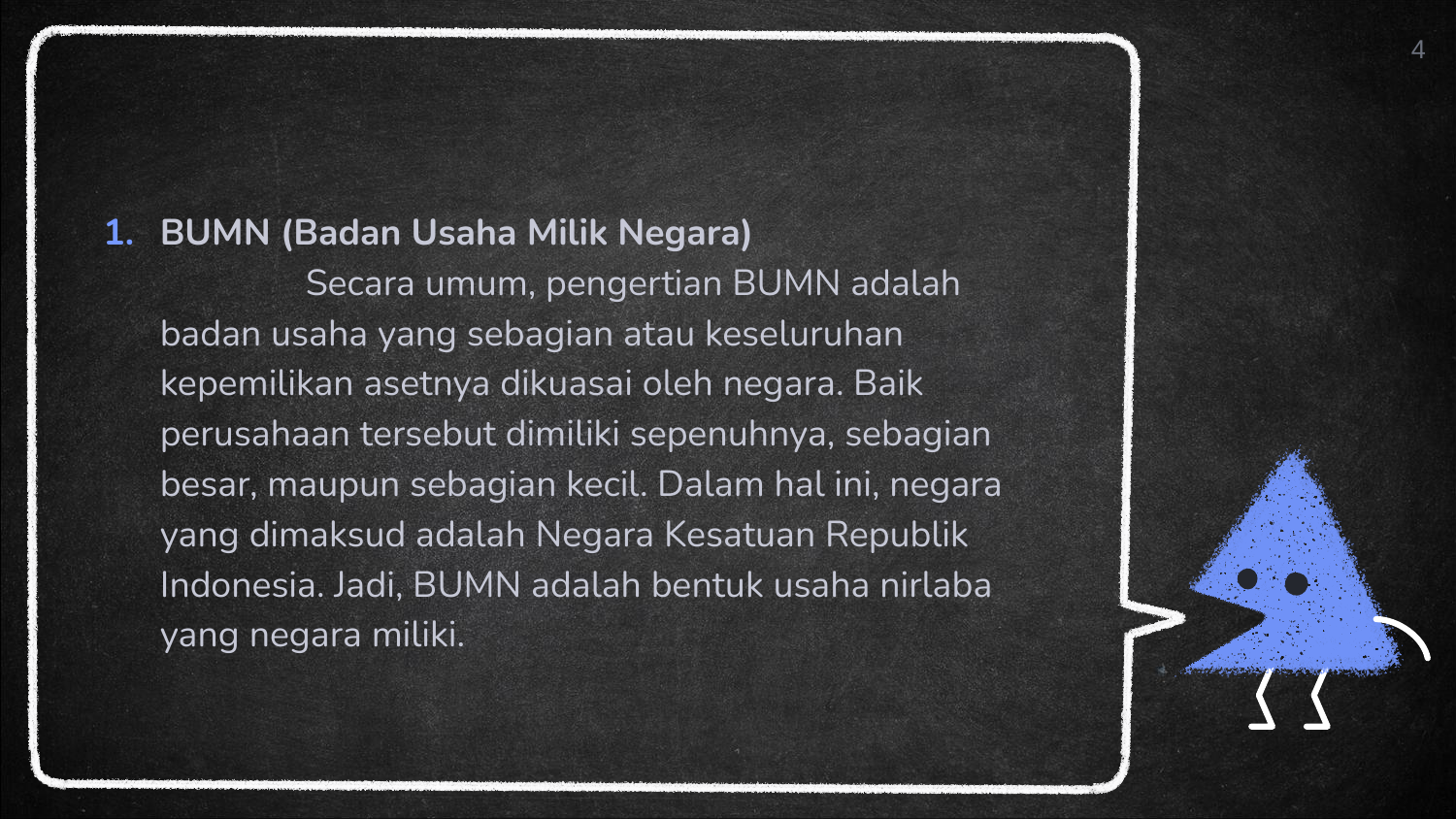

4
#
BUMN (Badan Usaha Milik Negara)
		Secara umum, pengertian BUMN adalah badan usaha yang sebagian atau keseluruhan kepemilikan asetnya dikuasai oleh negara. Baik perusahaan tersebut dimiliki sepenuhnya, sebagian besar, maupun sebagian kecil. Dalam hal ini, negara yang dimaksud adalah Negara Kesatuan Republik Indonesia. Jadi, BUMN adalah bentuk usaha nirlaba yang negara miliki.